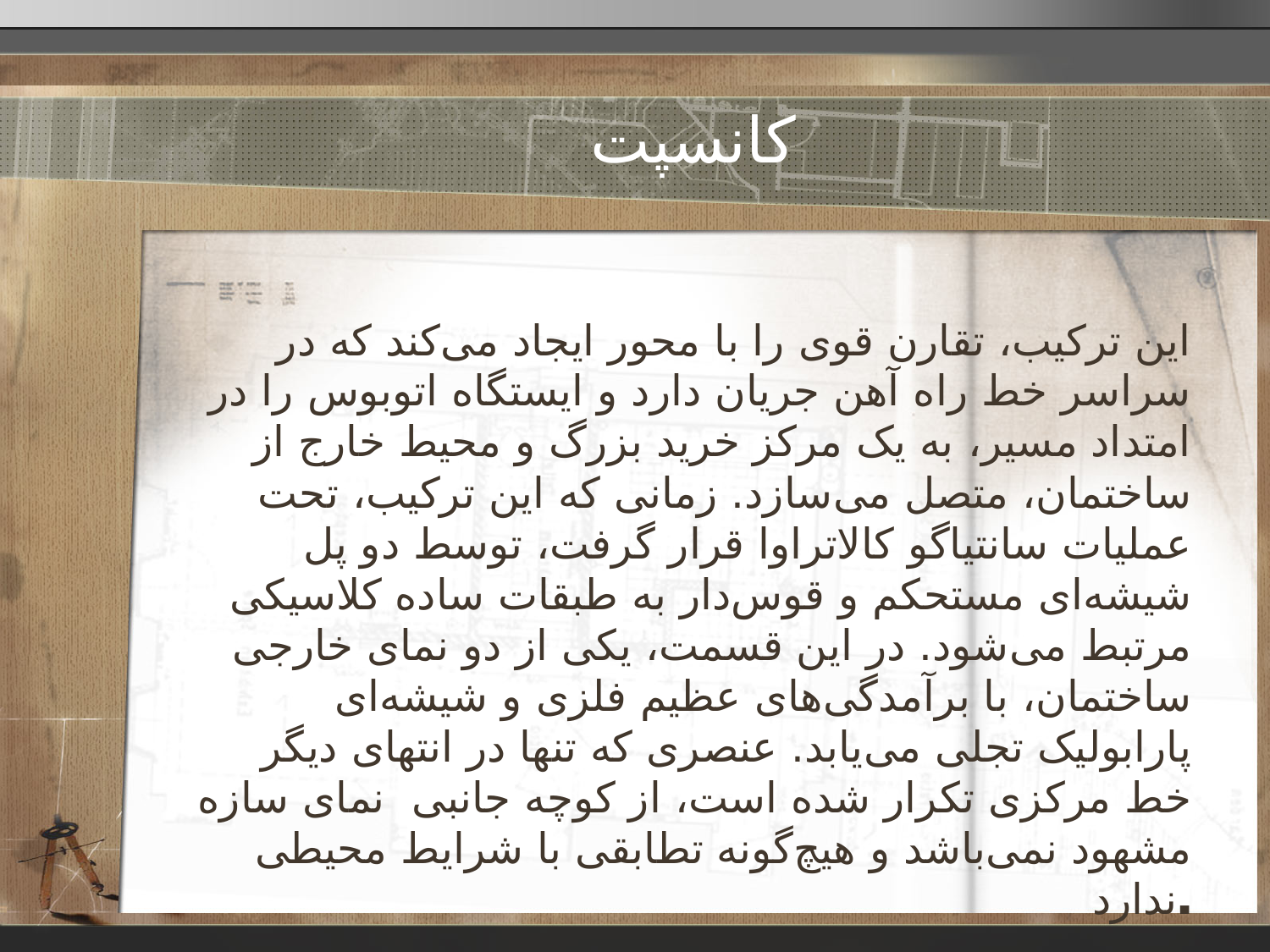

# کانسپت
این ترکیب، تقارن قوی را با محور ایجاد می‌کند که در سراسر خط راه آهن جریان دارد و ایستگاه اتوبوس را در امتداد مسیر، به یک مرکز خرید بزرگ و محیط خارج از ساختمان، متصل می‌سازد. زمانی که این ترکیب، تحت عملیات سانتیاگو کالاتراوا قرار گرفت، توسط دو پل شیشه‌ای مستحکم و قوس‌دار به طبقات ساده کلاسیکی مرتبط می‌شود. در این قسمت، یکی از دو نمای خارجی ساختمان، با برآمدگی‌های عظیم فلزی و شیشه‌ای پارابولیک تجلی می‌یابد. عنصری که تنها در انتهای دیگر خط مرکزی تکرار شده است، از کوچه جانبی  نمای سازه مشهود نمی‌باشد و هیچ‌گونه تطابقی با شرایط محیطی ندارد.